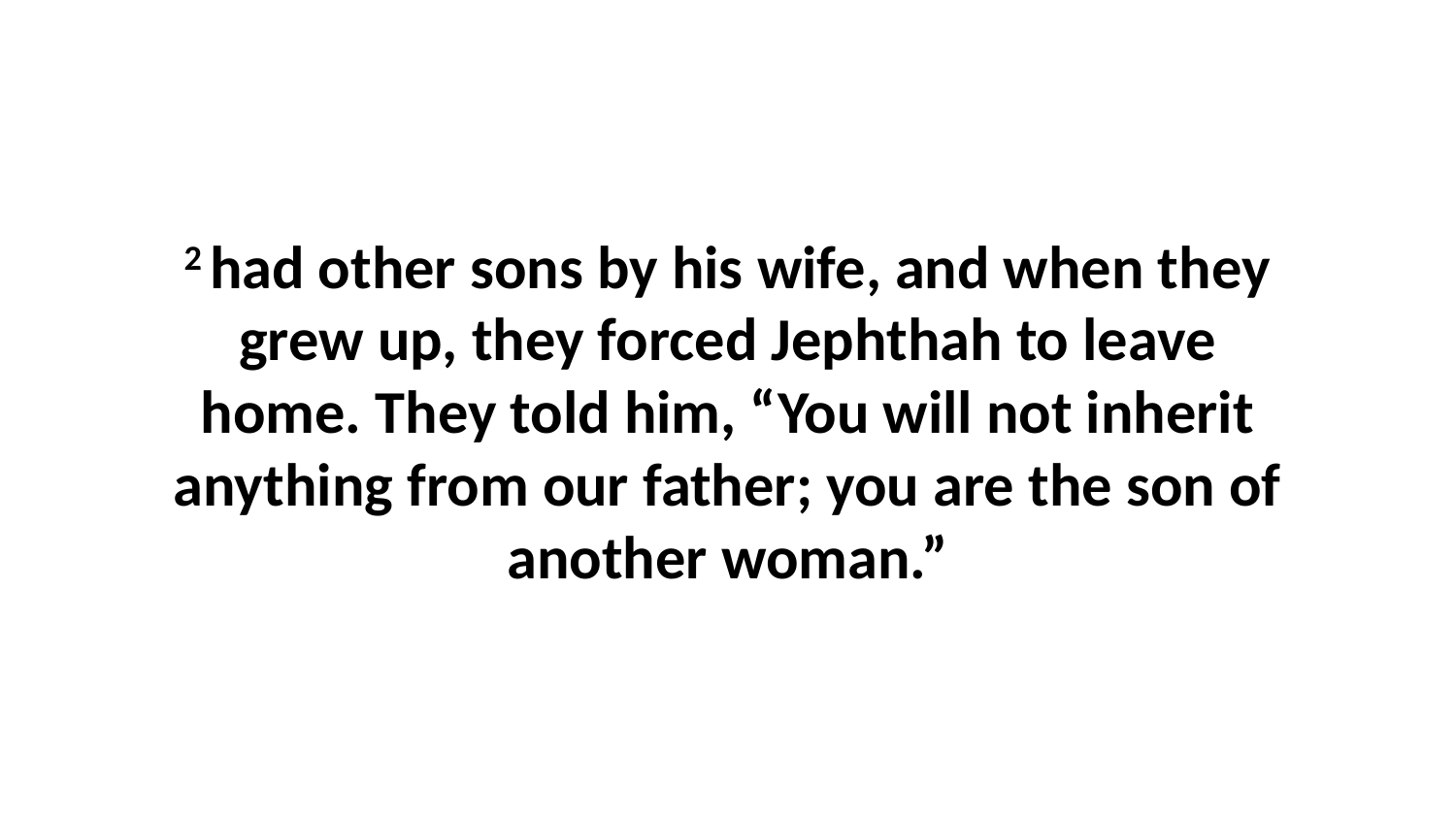

2 had other sons by his wife, and when they grew up, they forced Jephthah to leave home. They told him, “You will not inherit anything from our father; you are the son of another woman.”